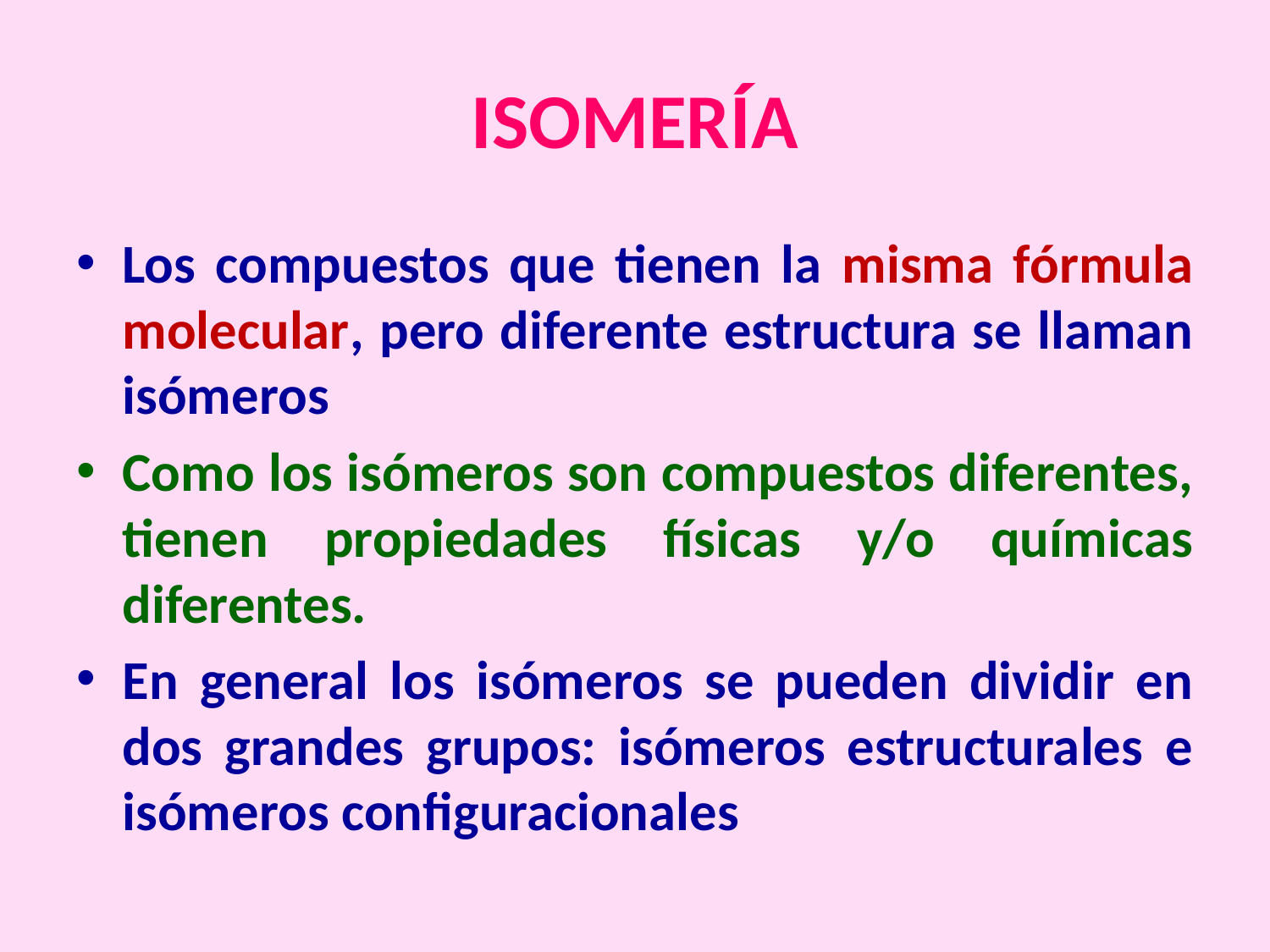

# ISOMERÍA
Los compuestos que tienen la misma fórmula molecular, pero diferente estructura se llaman isómeros
Como los isómeros son compuestos diferentes, tienen propiedades físicas y/o químicas diferentes.
En general los isómeros se pueden dividir en dos grandes grupos: isómeros estructurales e isómeros configuracionales